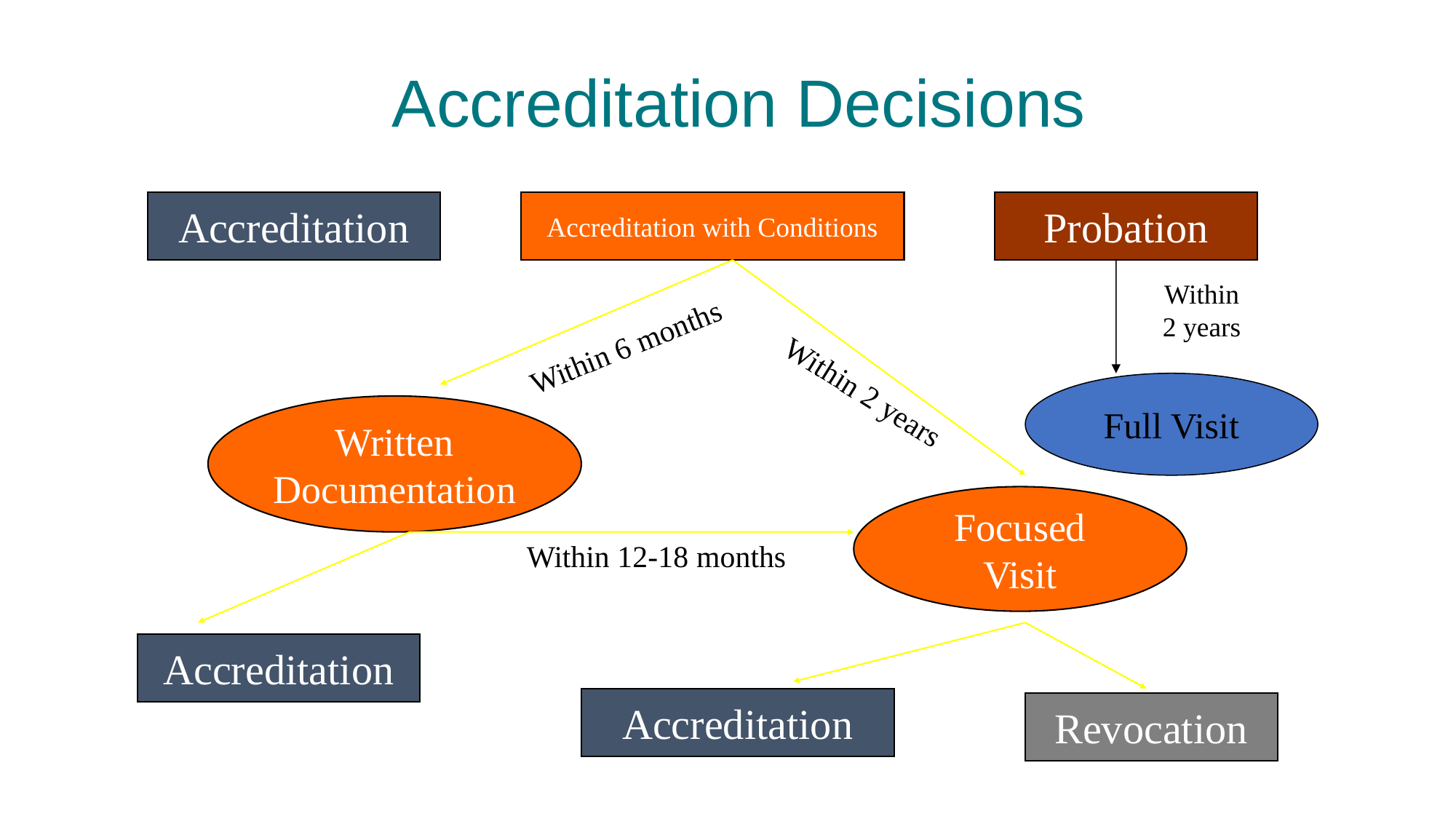

# Accreditation Decisions
Accreditation
Accreditation with Conditions
Probation

Within
2 years
Within 6 months
Within 2 years
Full Visit
Written
Documentation
Focused
Visit

Within 12-18 months

Accreditation
Accreditation
Revocation